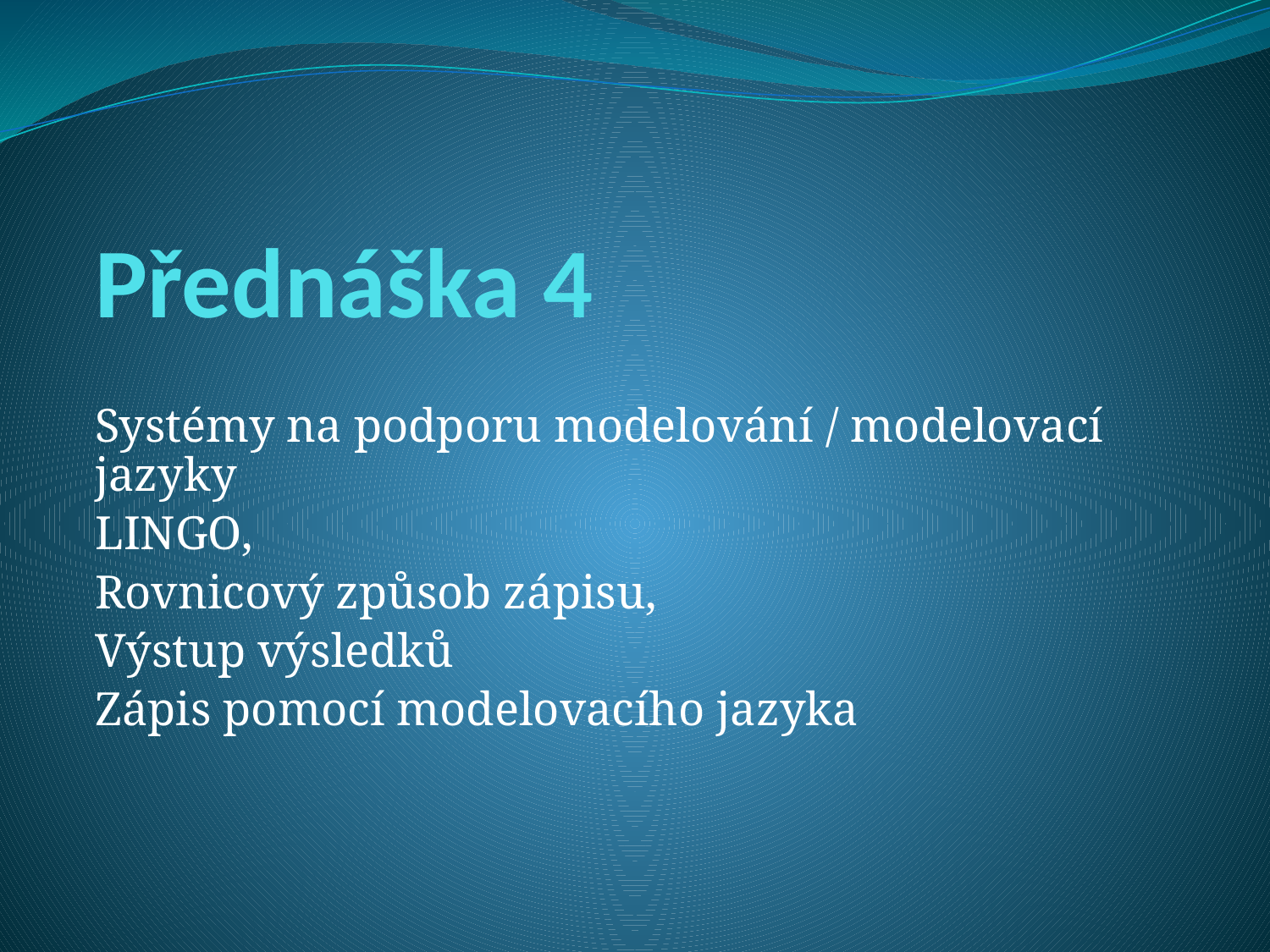

# Přednáška 4
Systémy na podporu modelování / modelovací jazyky
LINGO,
Rovnicový způsob zápisu,
Výstup výsledků
Zápis pomocí modelovacího jazyka